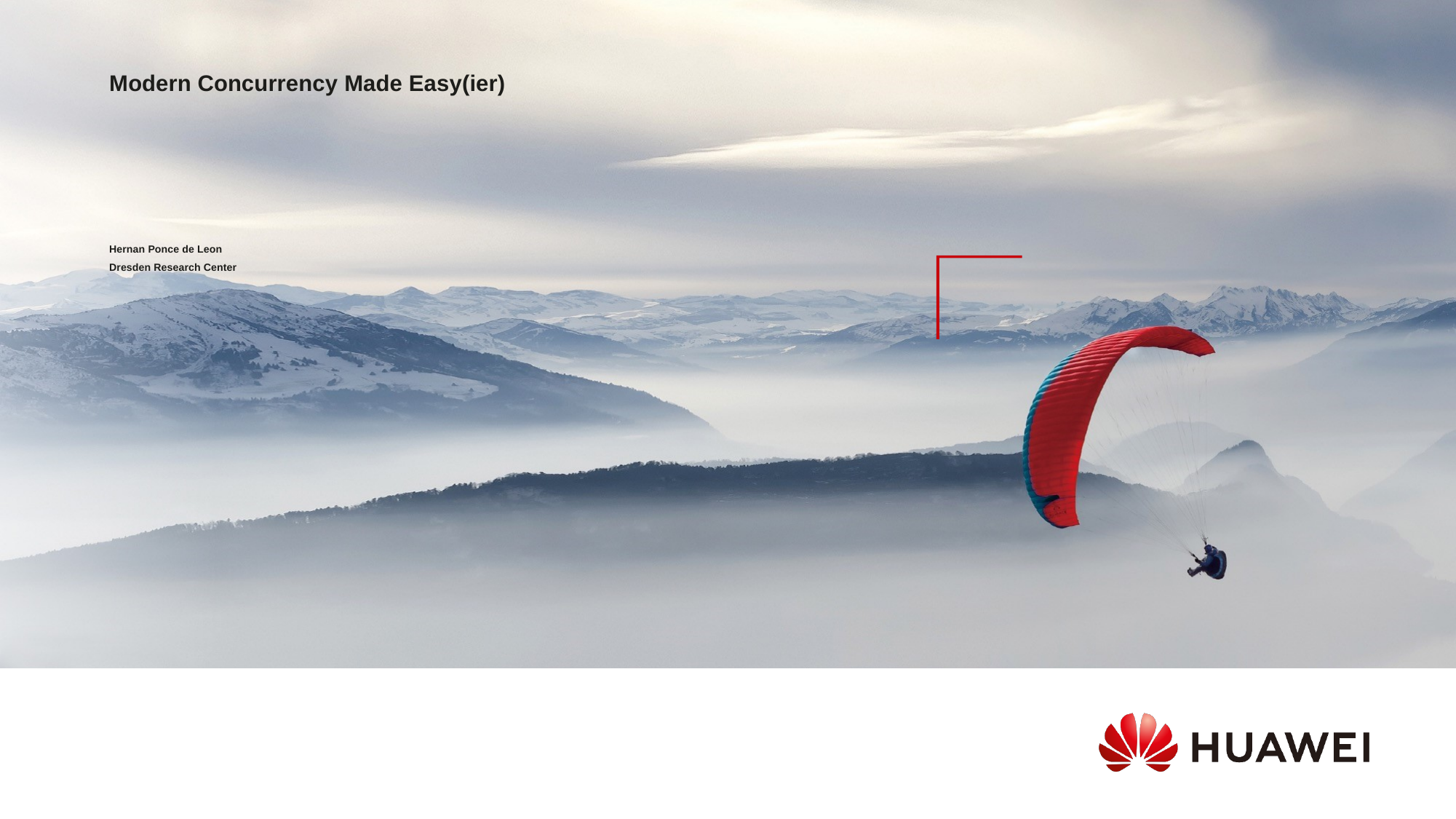

# Modern Concurrency Made Easy(ier) Hernan Ponce de Leon Dresden Research Center